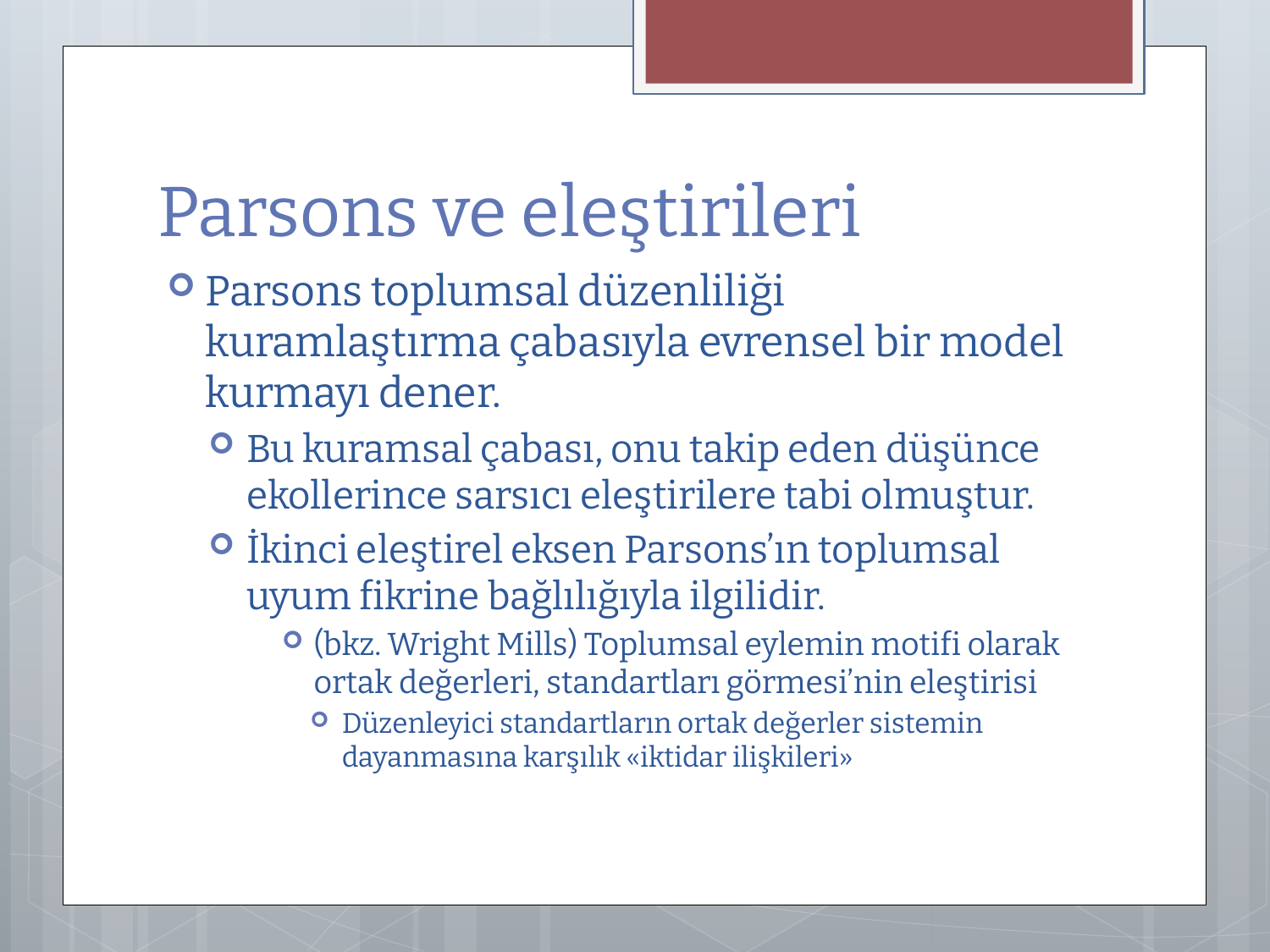

# Parsons ve eleştirileri
Parsons toplumsal düzenliliği kuramlaştırma çabasıyla evrensel bir model kurmayı dener.
Bu kuramsal çabası, onu takip eden düşünce ekollerince sarsıcı eleştirilere tabi olmuştur.
İkinci eleştirel eksen Parsons’ın toplumsal uyum fikrine bağlılığıyla ilgilidir.
(bkz. Wright Mills) Toplumsal eylemin motifi olarak ortak değerleri, standartları görmesi’nin eleştirisi
Düzenleyici standartların ortak değerler sistemin dayanmasına karşılık «iktidar ilişkileri»